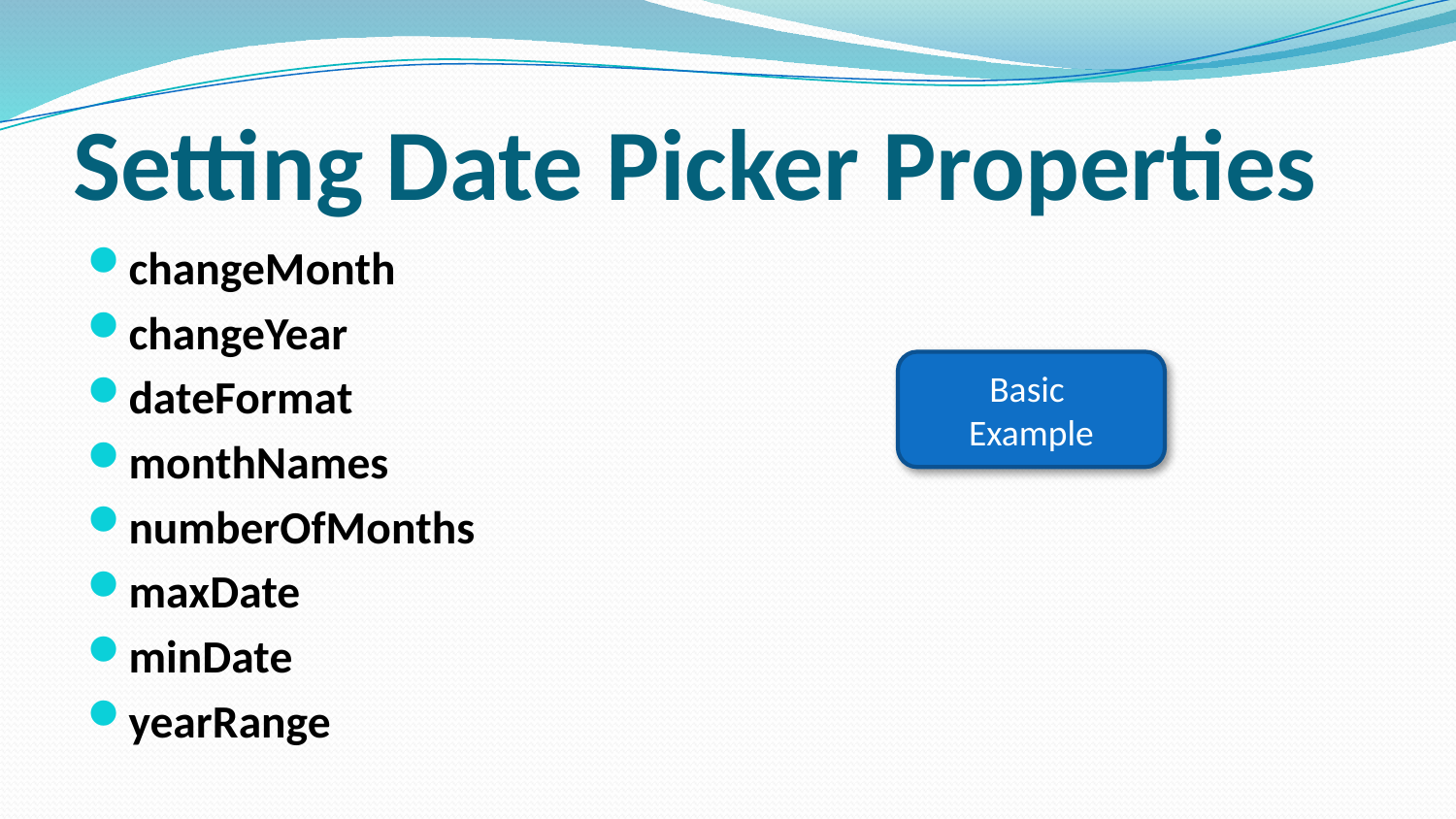

# Setting Date Picker Properties
changeMonth
changeYear
dateFormat
monthNames
numberOfMonths
maxDate
minDate
yearRange

Basic
Example